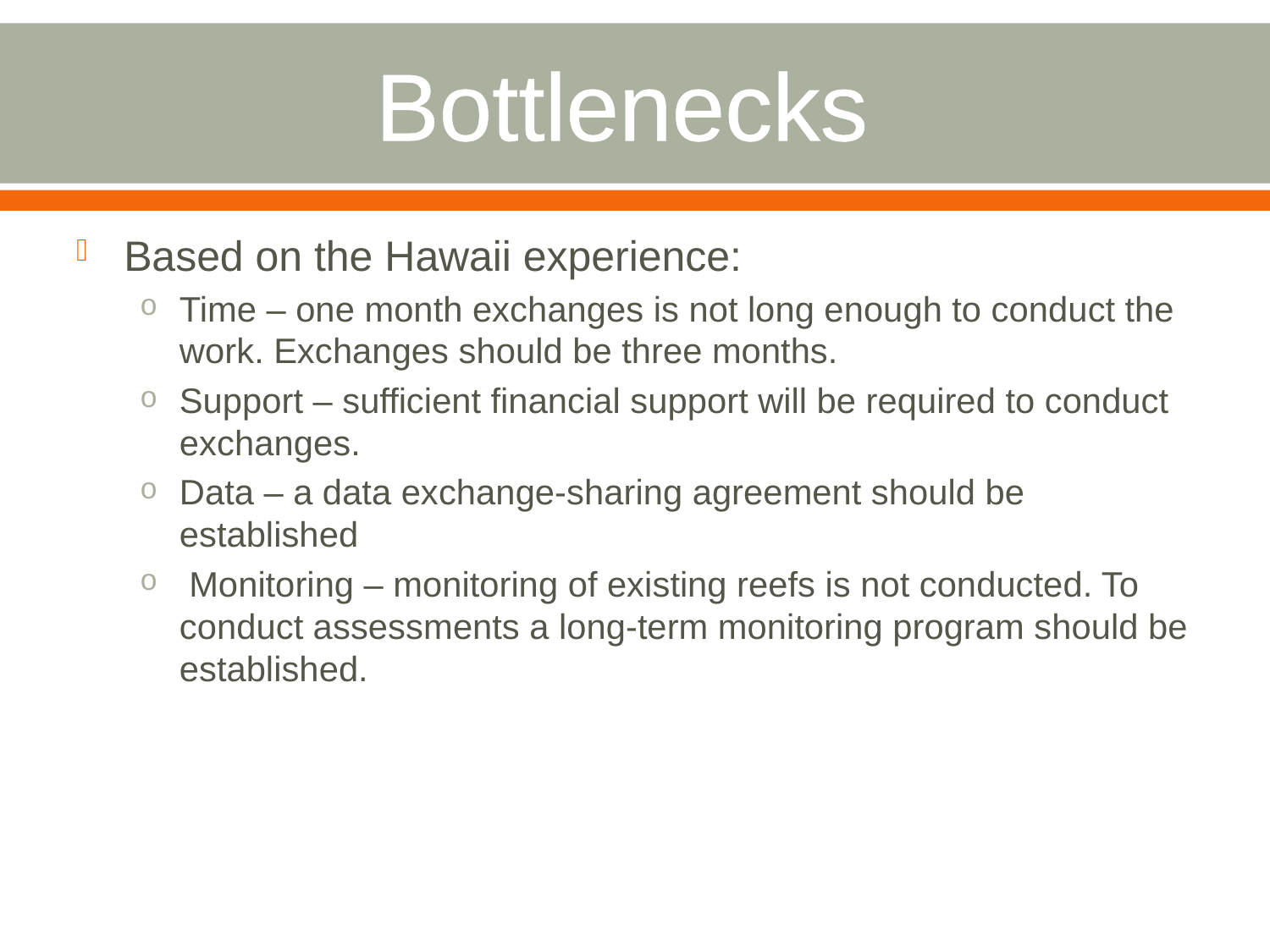

# Bottlenecks
Based on the Hawaii experience:
Time – one month exchanges is not long enough to conduct the work. Exchanges should be three months.
Support – sufficient financial support will be required to conduct exchanges.
Data – a data exchange-sharing agreement should be established
 Monitoring – monitoring of existing reefs is not conducted. To conduct assessments a long-term monitoring program should be established.